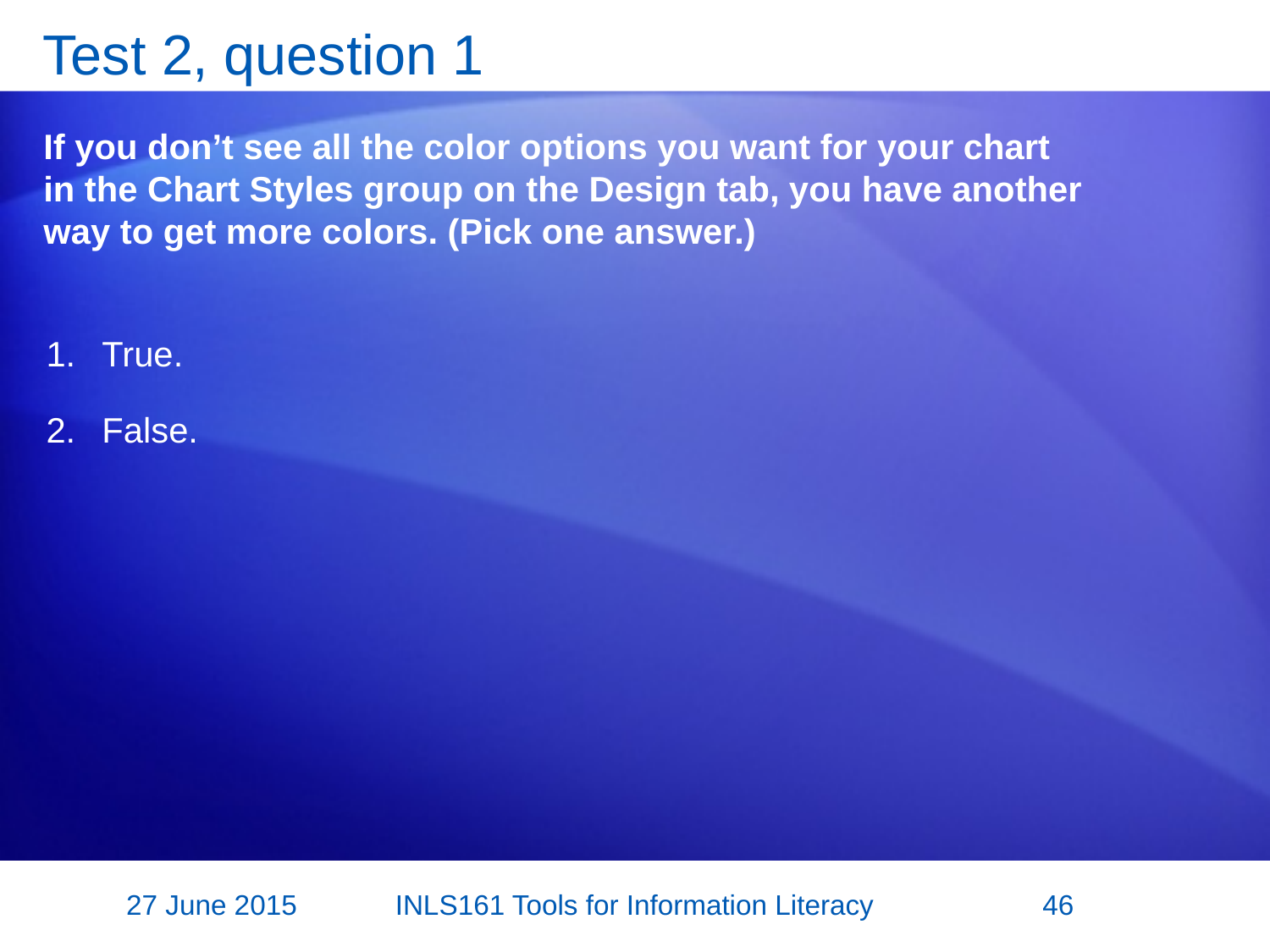

# Test 2, question 1
If you don’t see all the color options you want for your chart in the Chart Styles group on the Design tab, you have another way to get more colors. (Pick one answer.)
True.
False.
27 June 2015
INLS161 Tools for Information Literacy
46